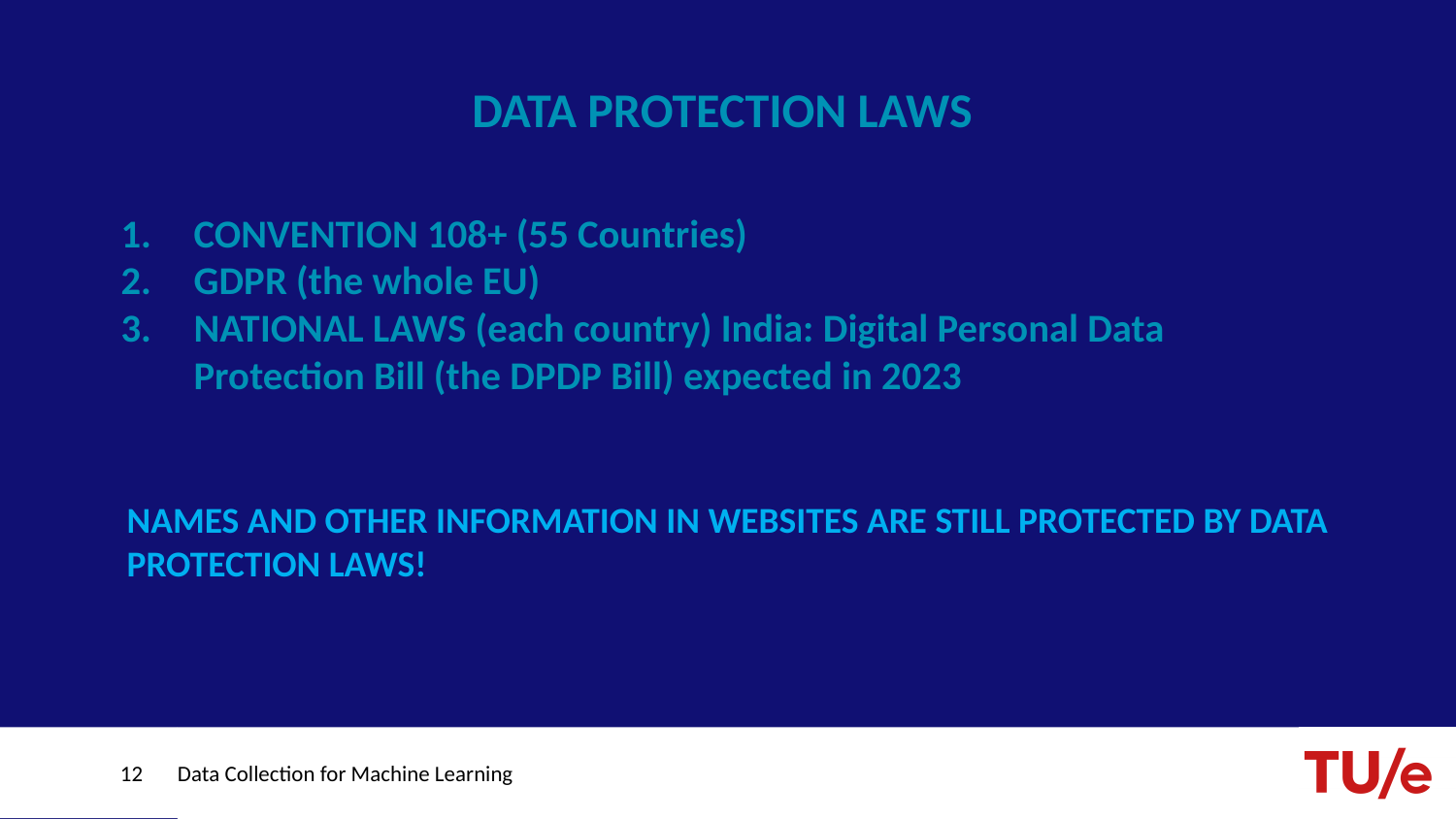

# DATA PROTECTION LAWS
CONVENTION 108+ (55 Countries)
GDPR (the whole EU)
NATIONAL LAWS (each country) India: Digital Personal Data Protection Bill (the DPDP Bill) expected in 2023
NAMES AND OTHER INFORMATION IN WEBSITES ARE STILL PROTECTED BY DATA PROTECTION LAWS!
12
Data Collection for Machine Learning